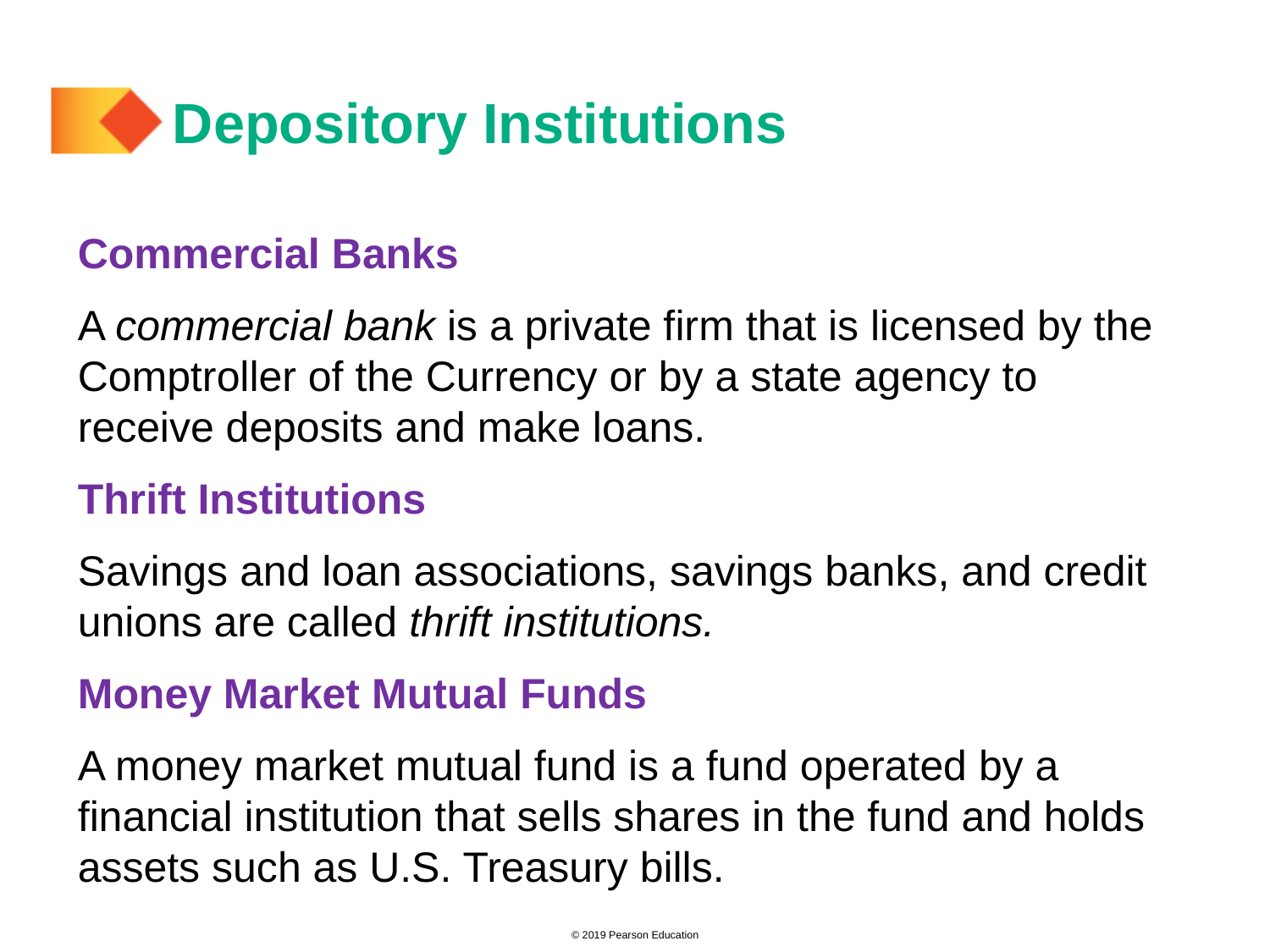

# Depository Institutions
Commercial Banks
A commercial bank is a private firm that is licensed by the Comptroller of the Currency or by a state agency to receive deposits and make loans.
Thrift Institutions
Savings and loan associations, savings banks, and credit unions are called thrift institutions.
Money Market Mutual Funds
A money market mutual fund is a fund operated by a financial institution that sells shares in the fund and holds assets such as U.S. Treasury bills.